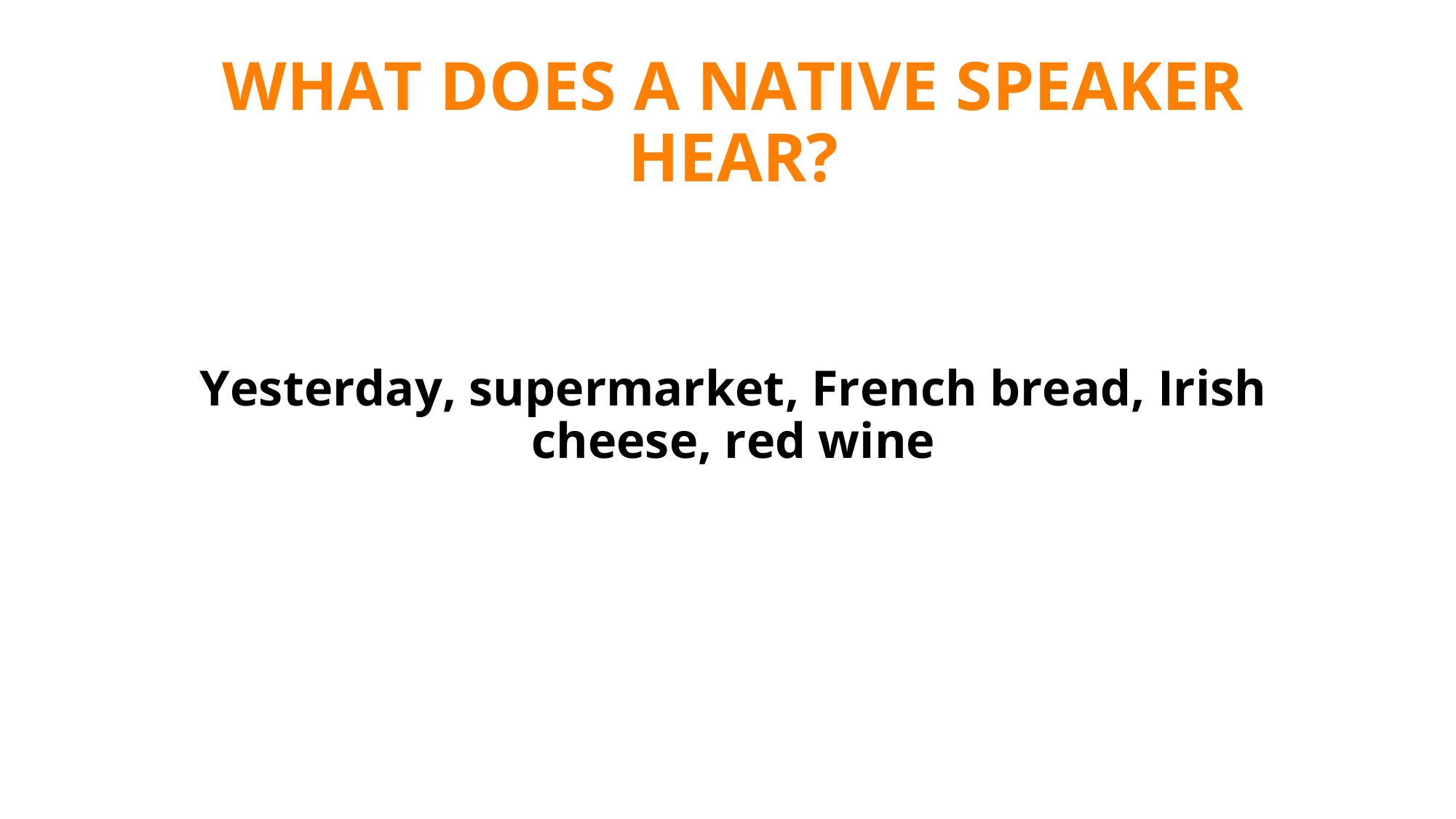

# WHAT DOES A NATIVE SPEAKER HEAR?
Yesterday, supermarket, French bread, Irish cheese, red wine